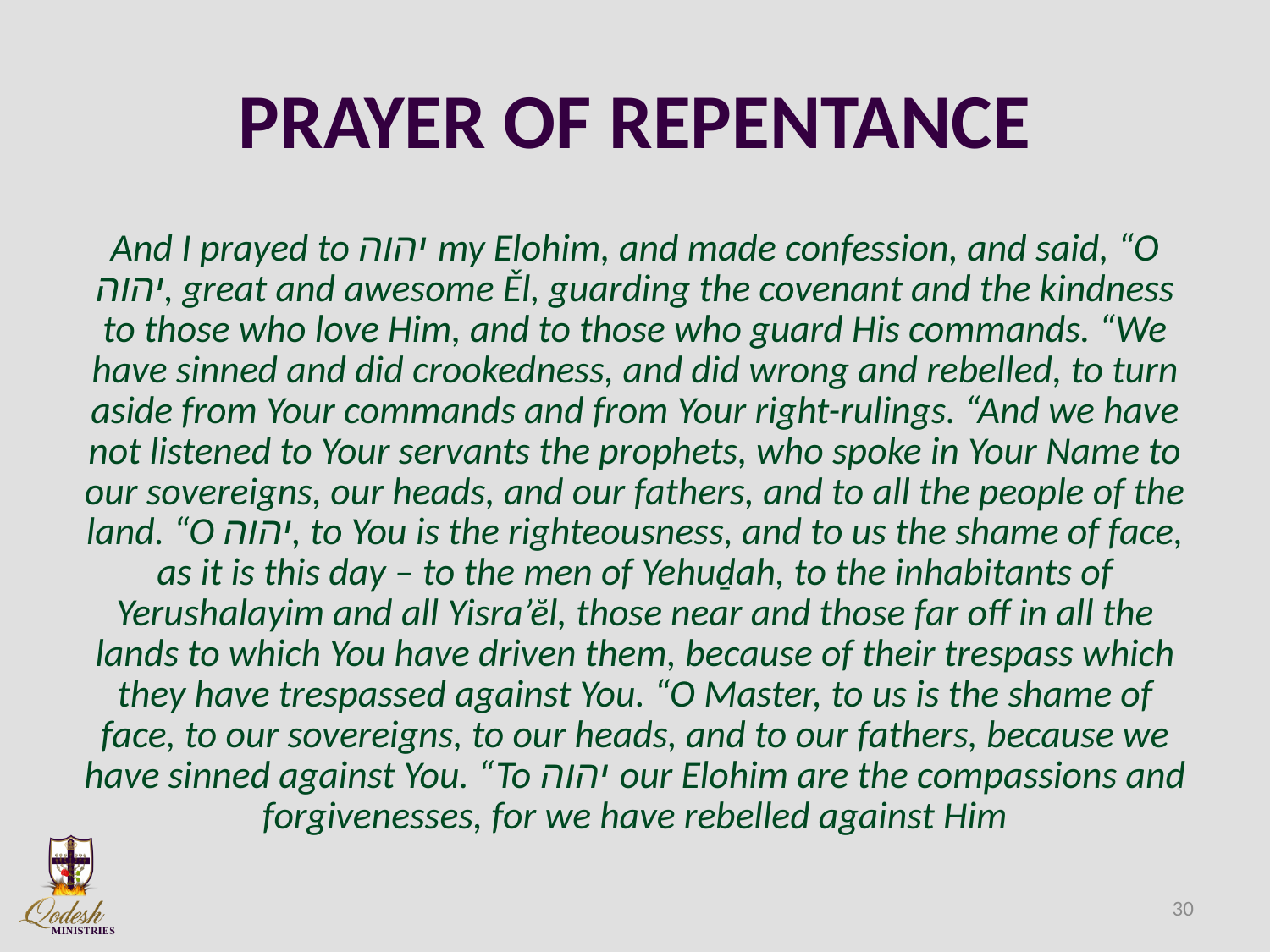

# PRAYER OF REPENTANCE
And I prayed to יהוה my Elohim, and made confession, and said, “O יהוה, great and awesome Ěl, guarding the covenant and the kindness to those who love Him, and to those who guard His commands. “We have sinned and did crookedness, and did wrong and rebelled, to turn aside from Your commands and from Your right-rulings. “And we have not listened to Your servants the prophets, who spoke in Your Name to our sovereigns, our heads, and our fathers, and to all the people of the land. “O יהוה, to You is the righteousness, and to us the shame of face, as it is this day – to the men of Yehuḏah, to the inhabitants of Yerushalayim and all Yisra’ĕl, those near and those far off in all the lands to which You have driven them, because of their trespass which they have trespassed against You. “O Master, to us is the shame of face, to our sovereigns, to our heads, and to our fathers, because we have sinned against You. “To יהוה our Elohim are the compassions and forgivenesses, for we have rebelled against Him
30